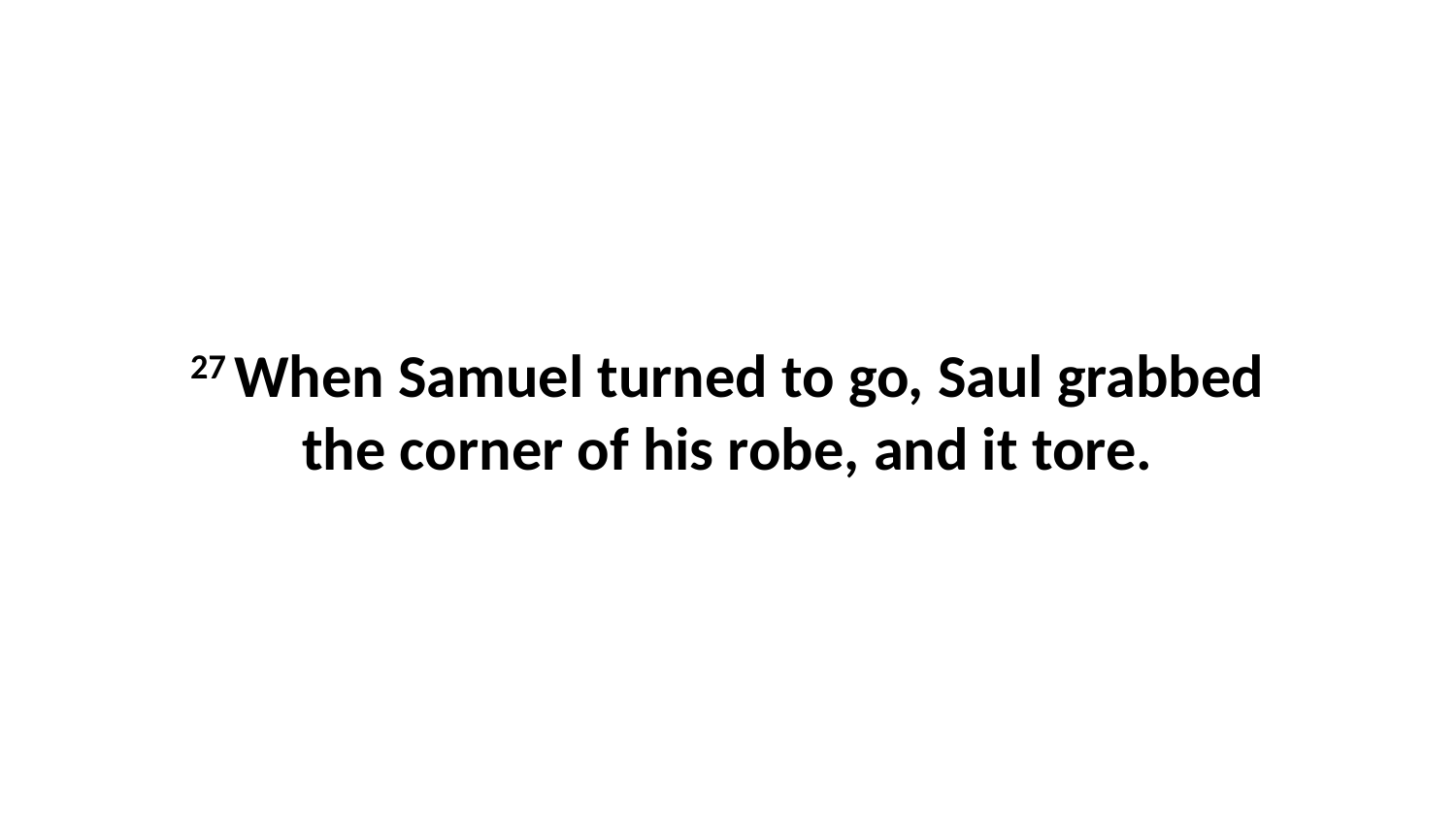

27 When Samuel turned to go, Saul grabbed the corner of his robe, and it tore.